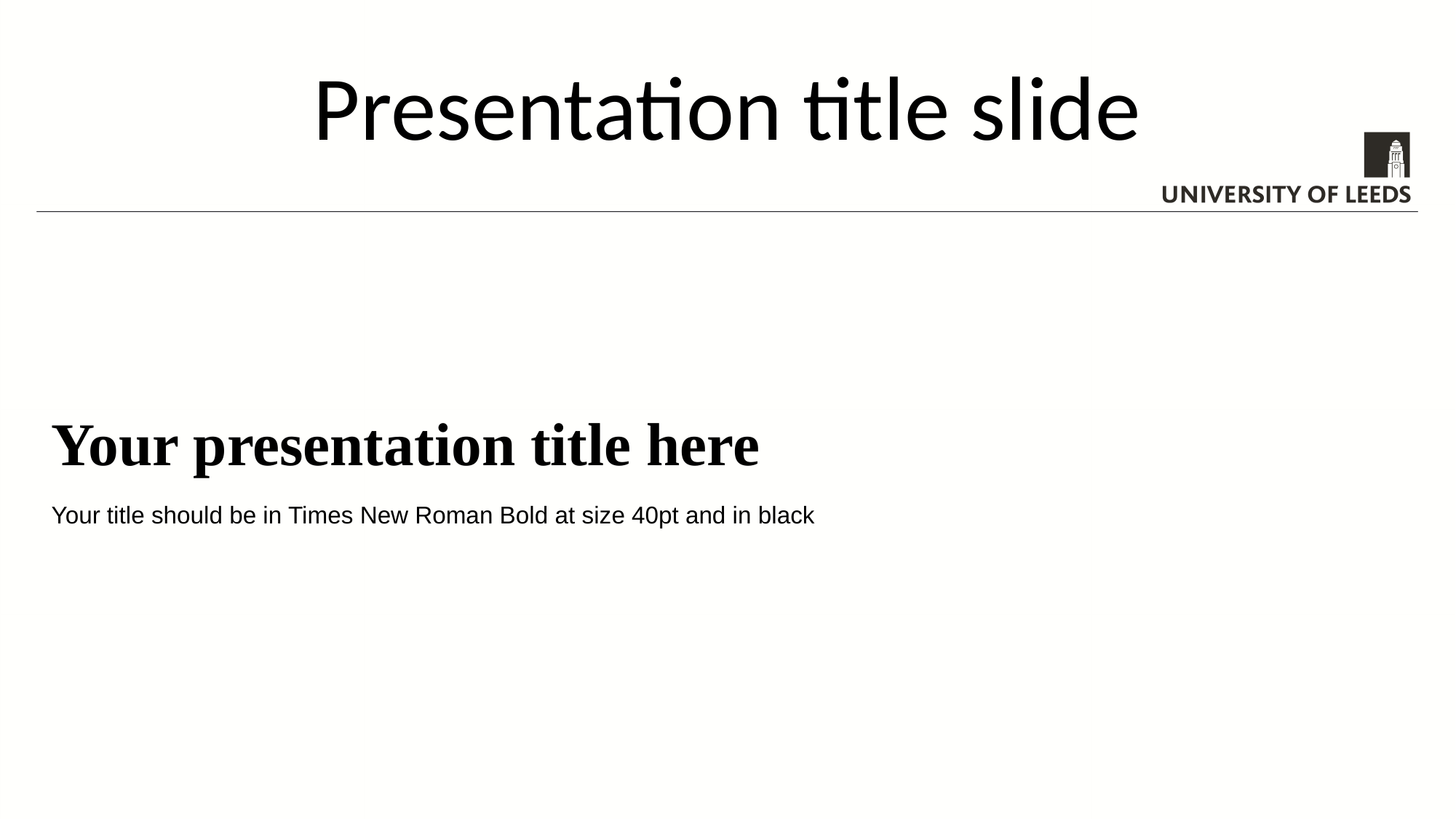

# Presentation title slide
Your presentation title here

Your title should be in Times New Roman Bold at size 40pt and in black